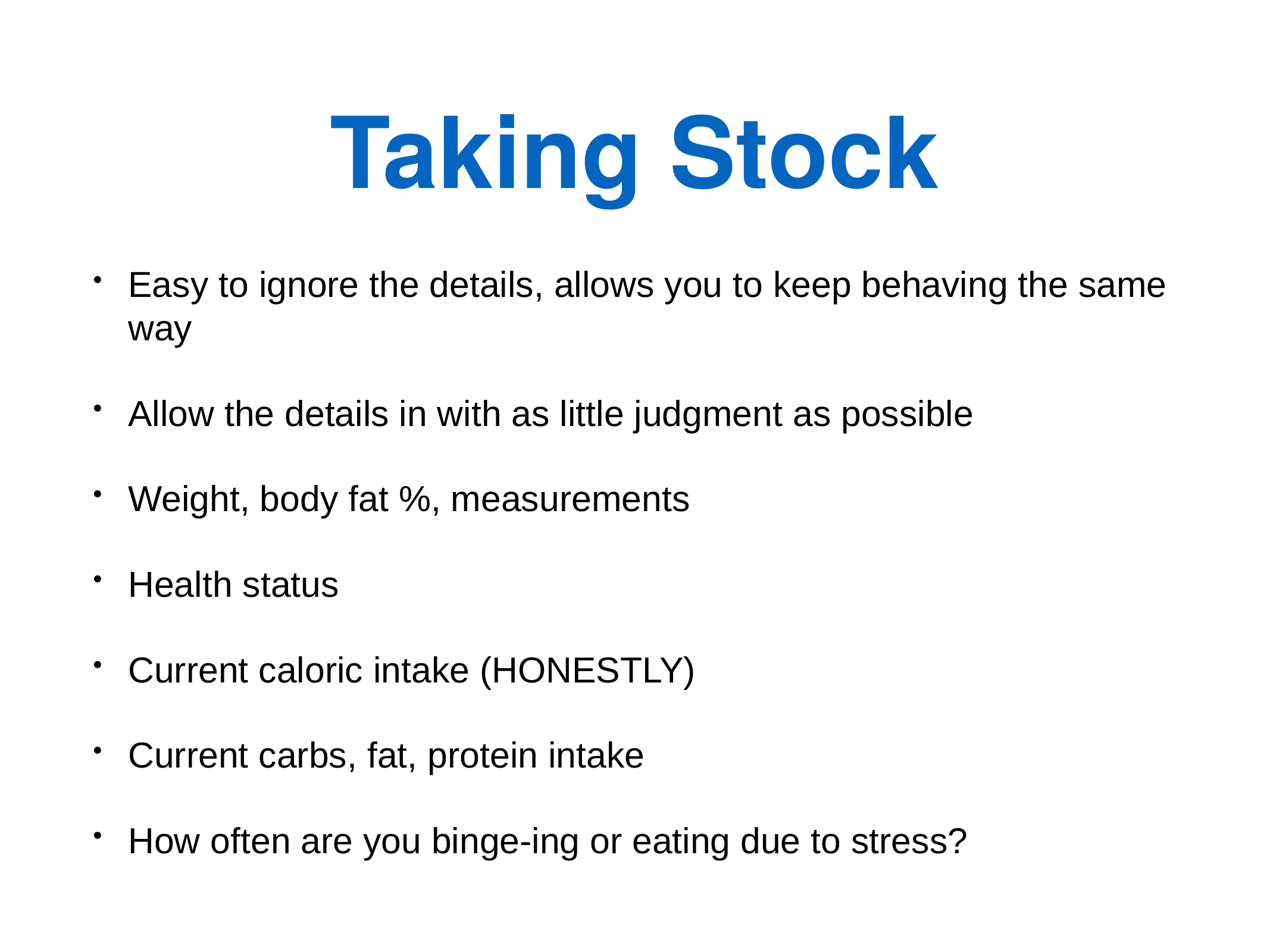

# Taking Stock
Easy to ignore the details, allows you to keep behaving the same way
Allow the details in with as little judgment as possible
Weight, body fat %, measurements
Health status
Current caloric intake (HONESTLY)
Current carbs, fat, protein intake
How often are you binge-ing or eating due to stress?